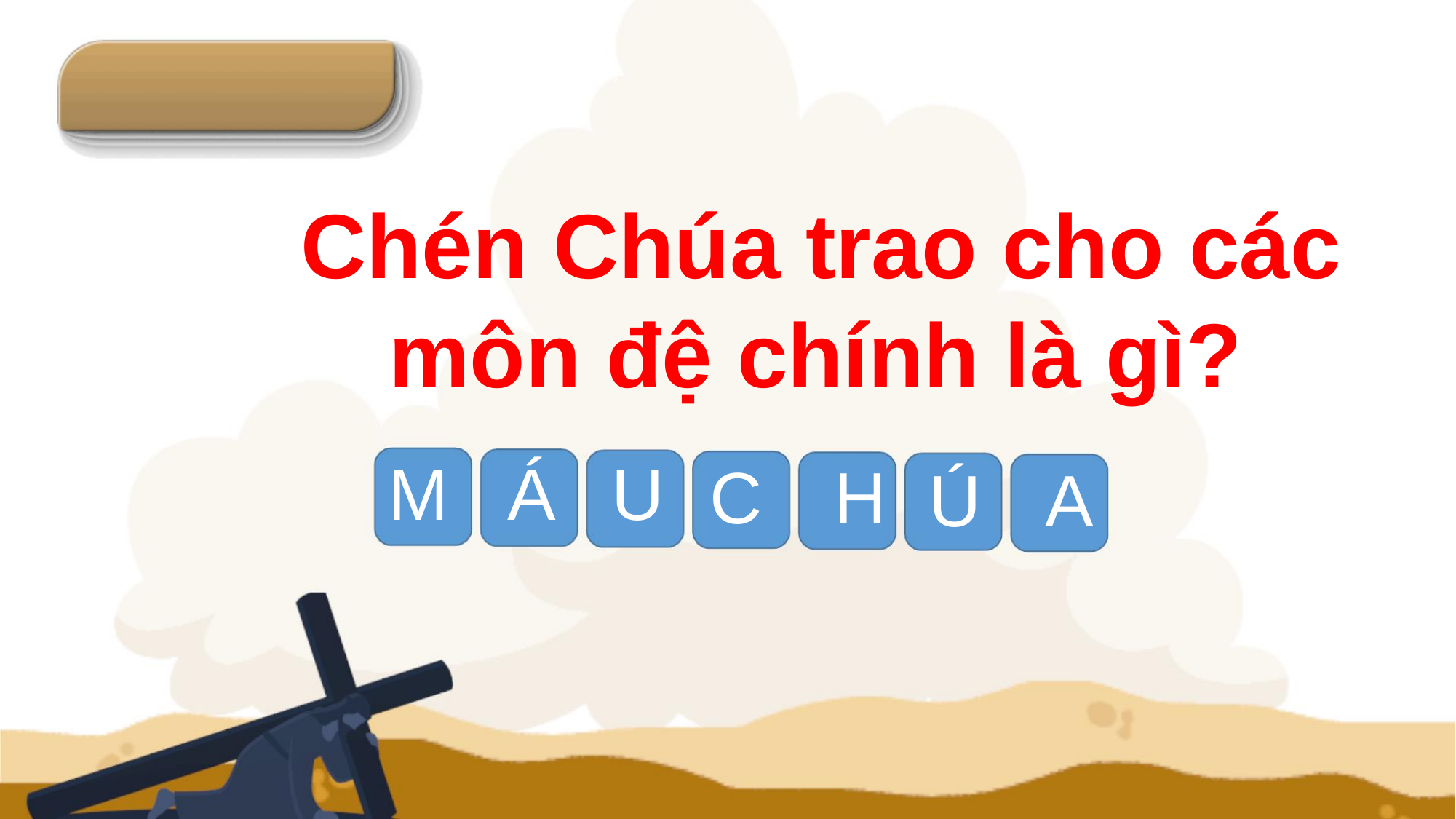

Chén Chúa trao cho các
môn đệ chính là gì?
M Á U
C H
Ú A